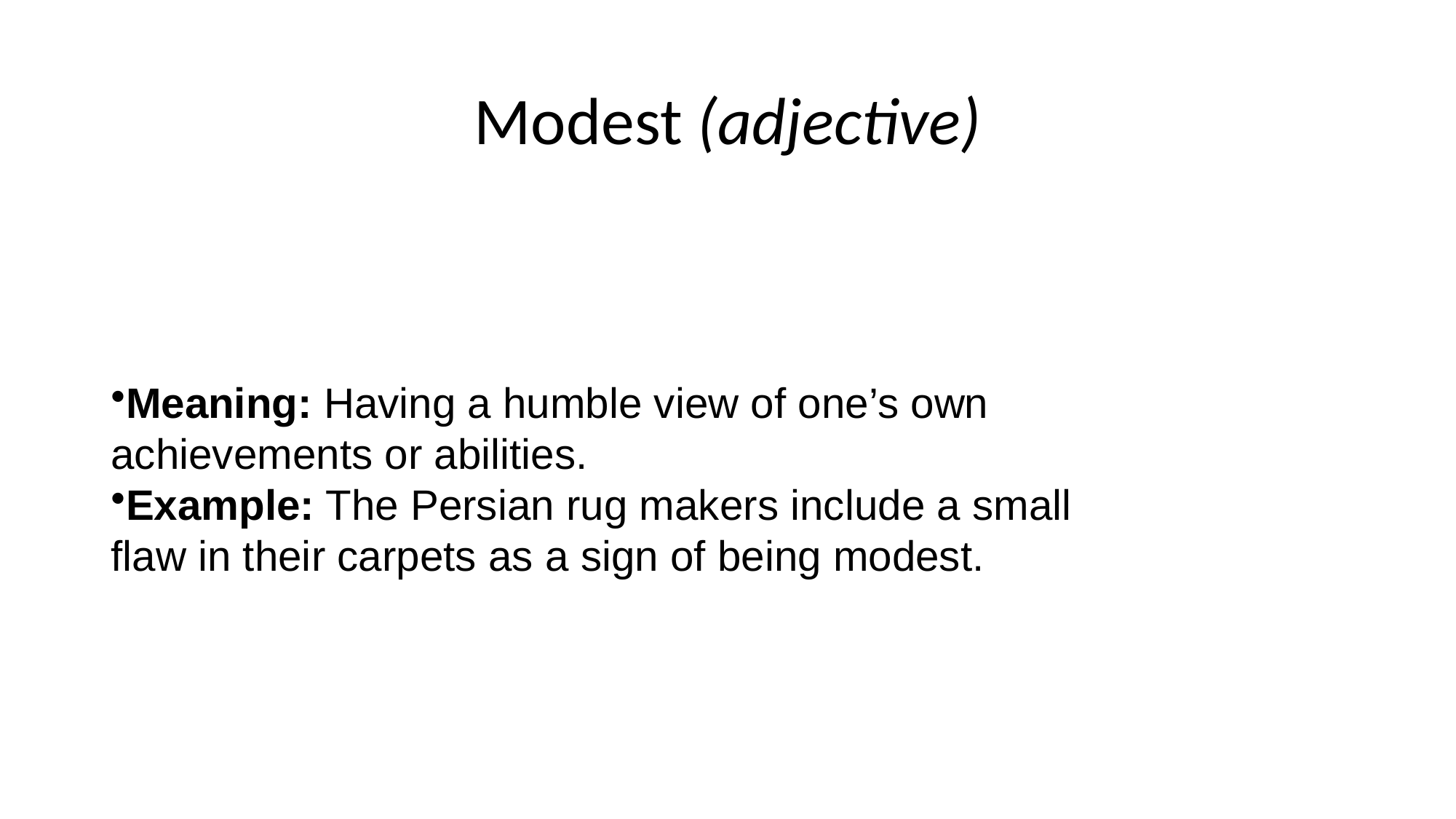

# Modest (adjective)
Meaning: Having a humble view of one’s own achievements or abilities.
Example: The Persian rug makers include a small flaw in their carpets as a sign of being modest.